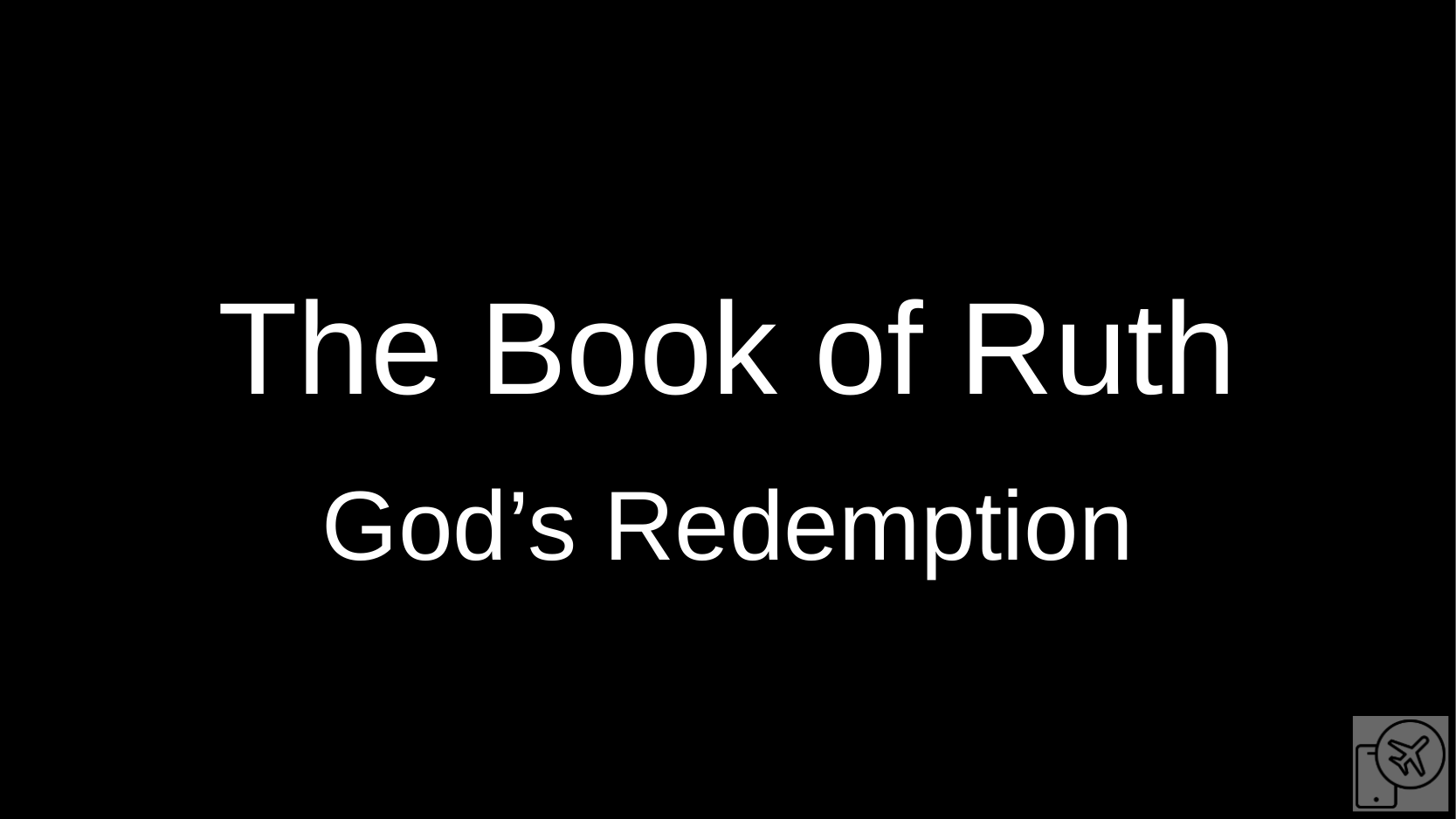

# The Book of Ruth
God’s Redemption